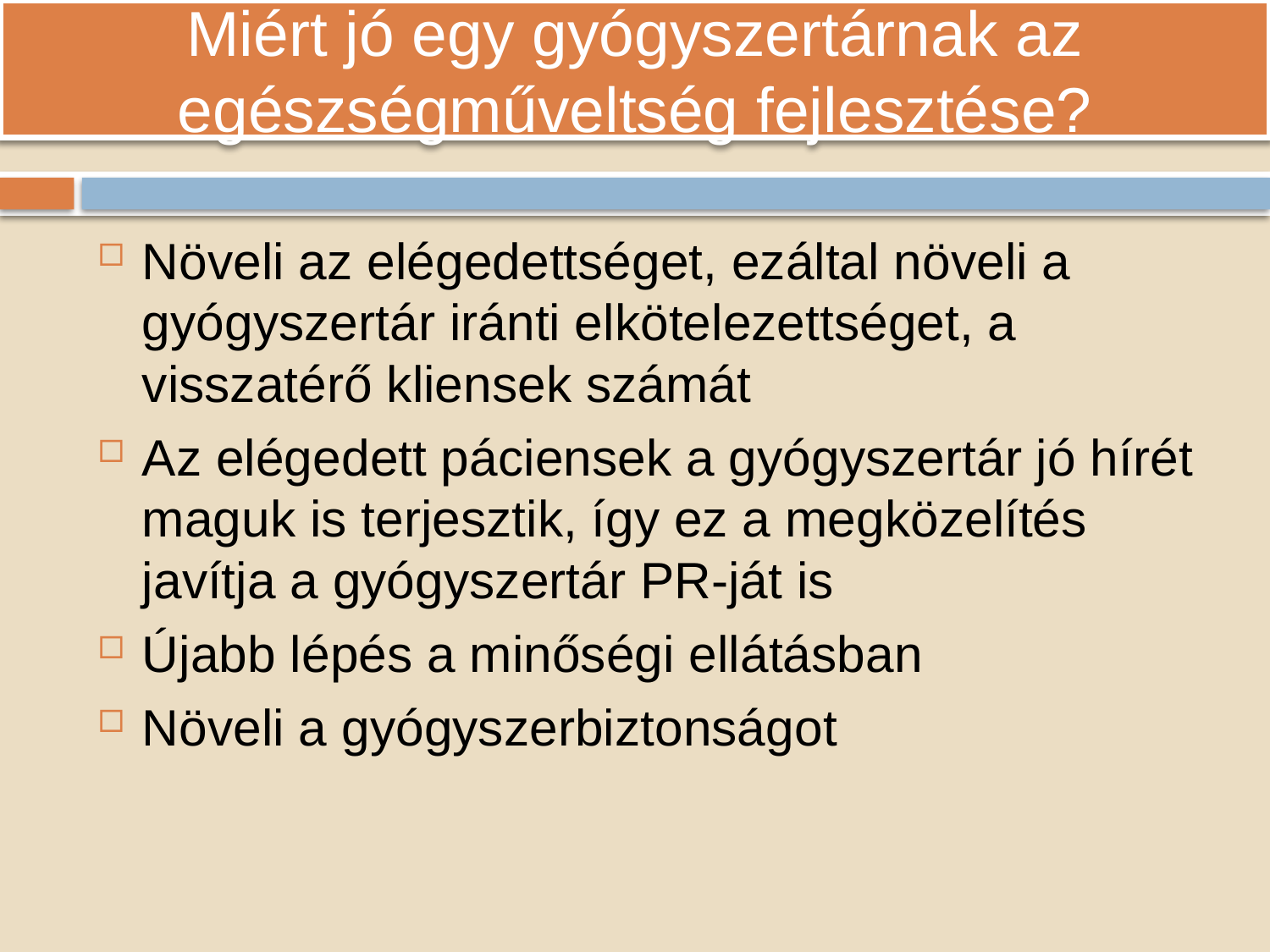

Miért jó egy gyógyszertárnak az egészségműveltség fejlesztése?
Növeli az elégedettséget, ezáltal növeli a gyógyszertár iránti elkötelezettséget, a visszatérő kliensek számát
Az elégedett páciensek a gyógyszertár jó hírét maguk is terjesztik, így ez a megközelítés javítja a gyógyszertár PR-ját is
Újabb lépés a minőségi ellátásban
Növeli a gyógyszerbiztonságot